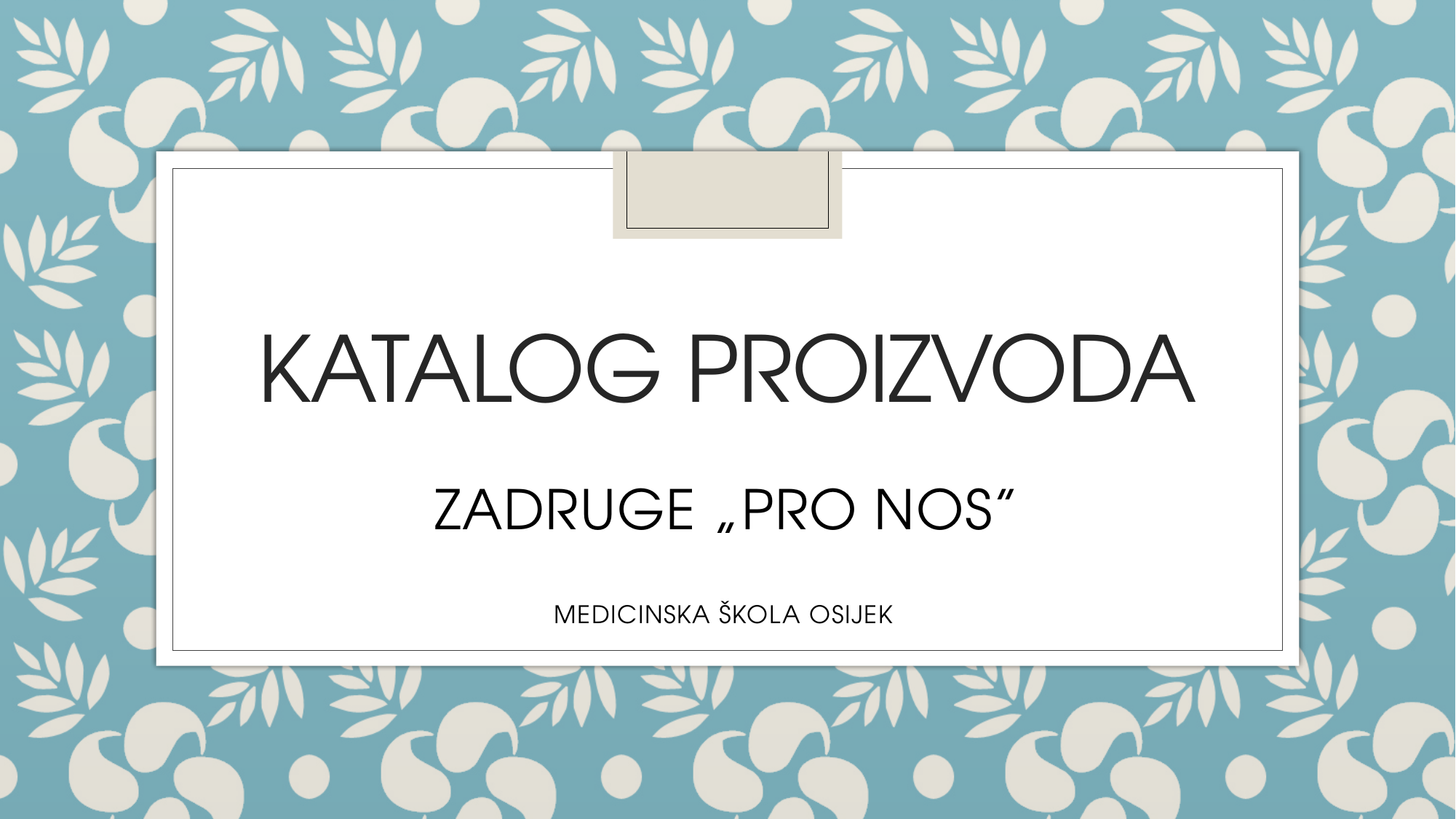

# Katalog proizvoda
ZADRUGE „PRO NOS”

MEDICINSKA ŠKOLA OSIJEK